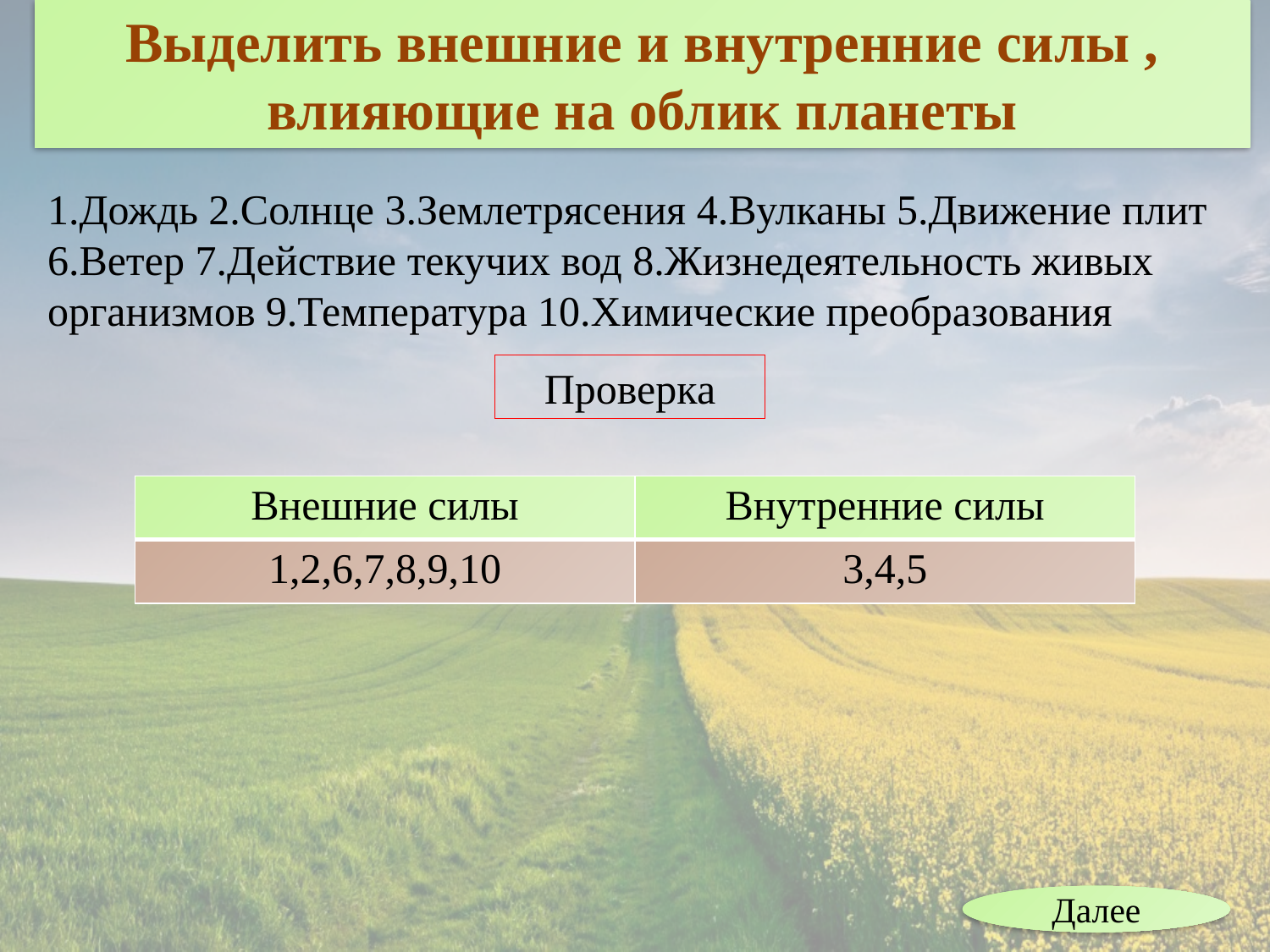

Выделить внешние и внутренние силы , влияющие на облик планеты
1.Дождь 2.Солнце 3.Землетрясения 4.Вулканы 5.Движение плит
6.Ветер 7.Действие текучих вод 8.Жизнедеятельность живых организмов 9.Температура 10.Химические преобразования
Проверка
| Внешние силы | Внутренние силы |
| --- | --- |
| 1,2,6,7,8,9,10 | 3,4,5 |
Далее